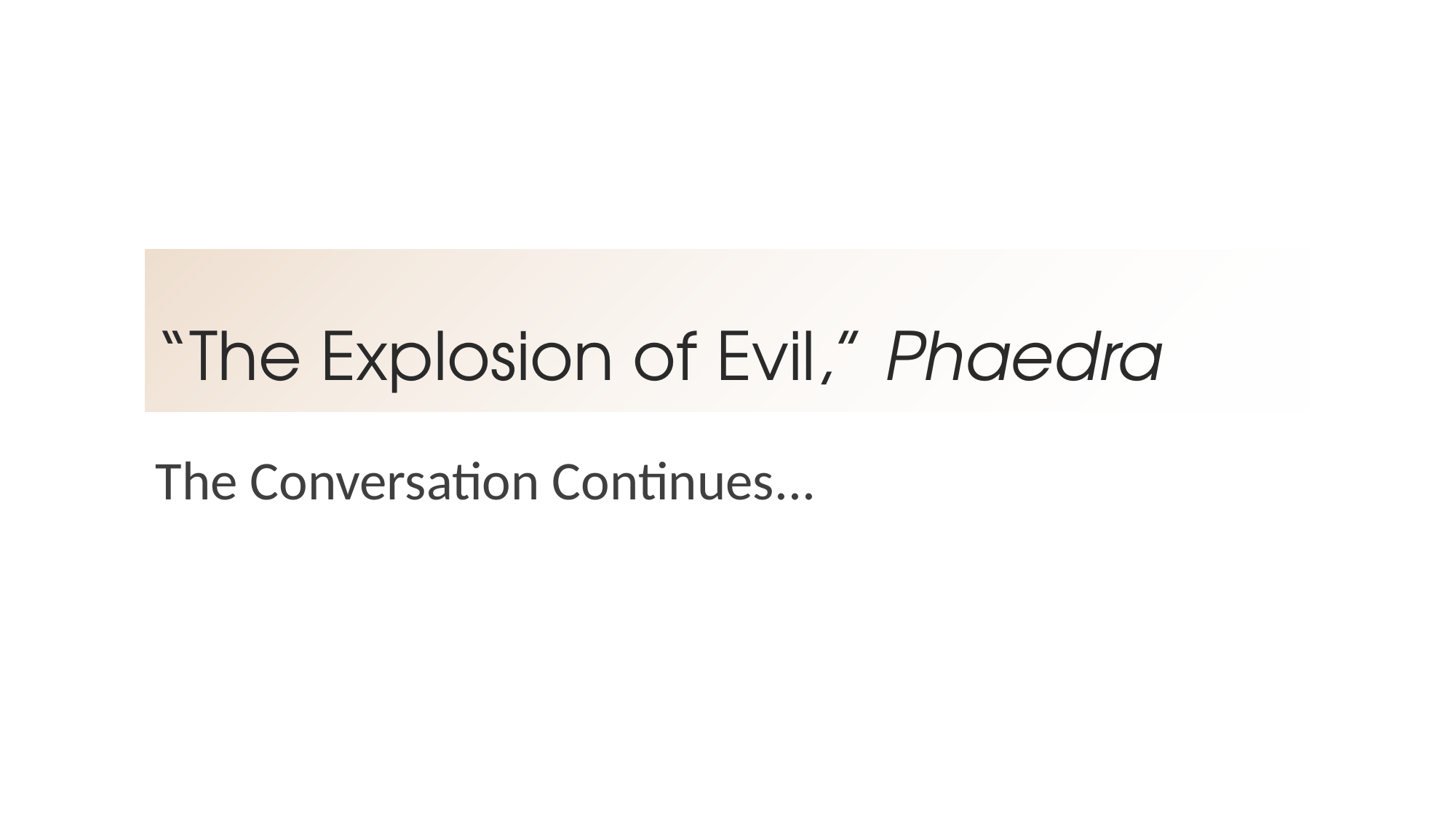

# “The Explosion of Evil,” Phaedra
The Conversation Continues...